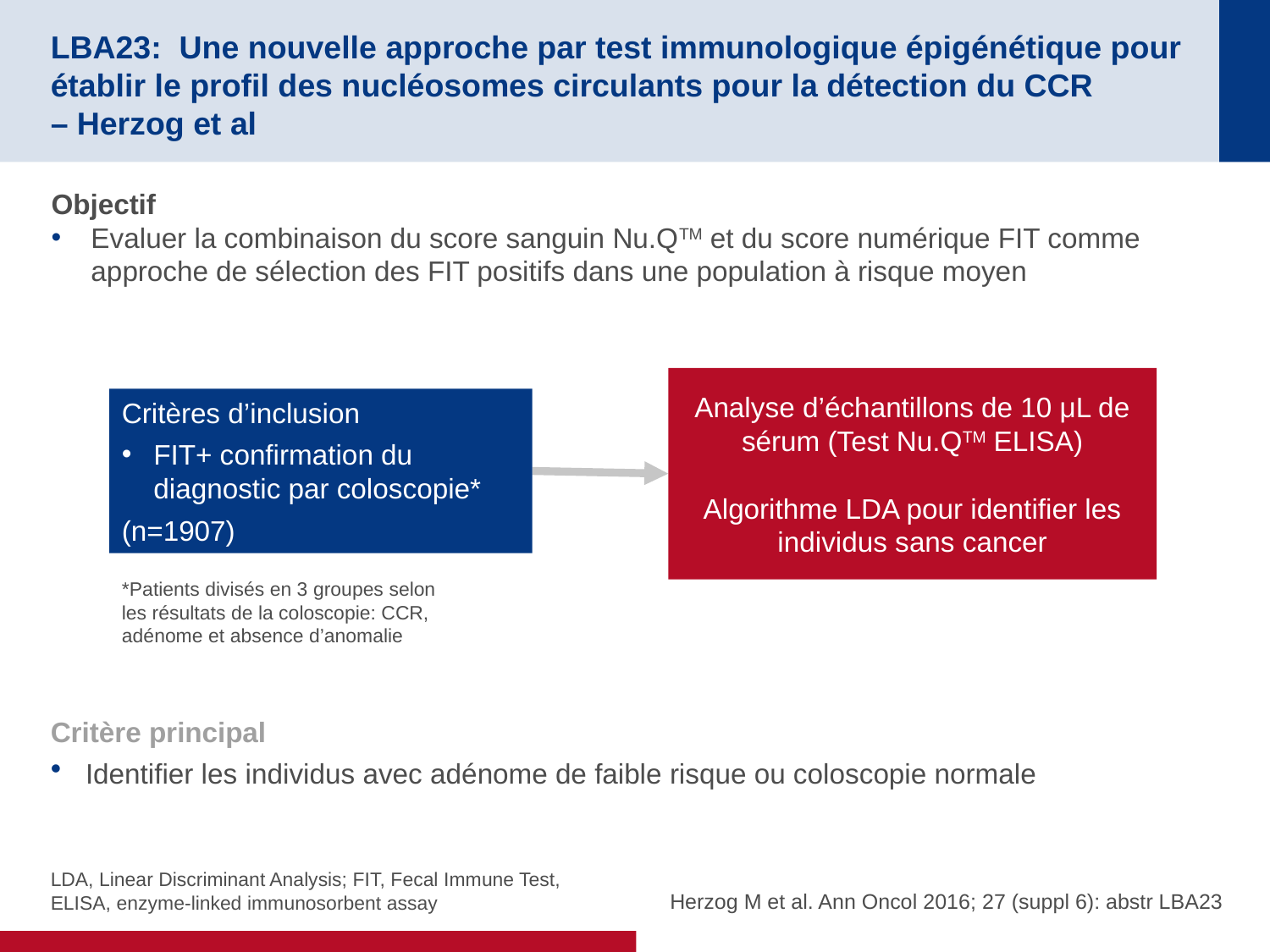

# LBA23:  Une nouvelle approche par test immunologique épigénétique pour établir le profil des nucléosomes circulants pour la détection du CCR – Herzog et al
Objectif
Evaluer la combinaison du score sanguin Nu.QTM et du score numérique FIT comme approche de sélection des FIT positifs dans une population à risque moyen
Analyse d’échantillons de 10 μL de sérum (Test Nu.QTM ELISA)

Algorithme LDA pour identifier les individus sans cancer
Critères d’inclusion
FIT+ confirmation du diagnostic par coloscopie*
(n=1907)
*Patients divisés en 3 groupes selon les résultats de la coloscopie: CCR, adénome et absence d’anomalie
Critère principal
Identifier les individus avec adénome de faible risque ou coloscopie normale

Herzog M et al. Ann Oncol 2016; 27 (suppl 6): abstr LBA23
LDA, Linear Discriminant Analysis; FIT, Fecal Immune Test, ELISA, enzyme-linked immunosorbent assay